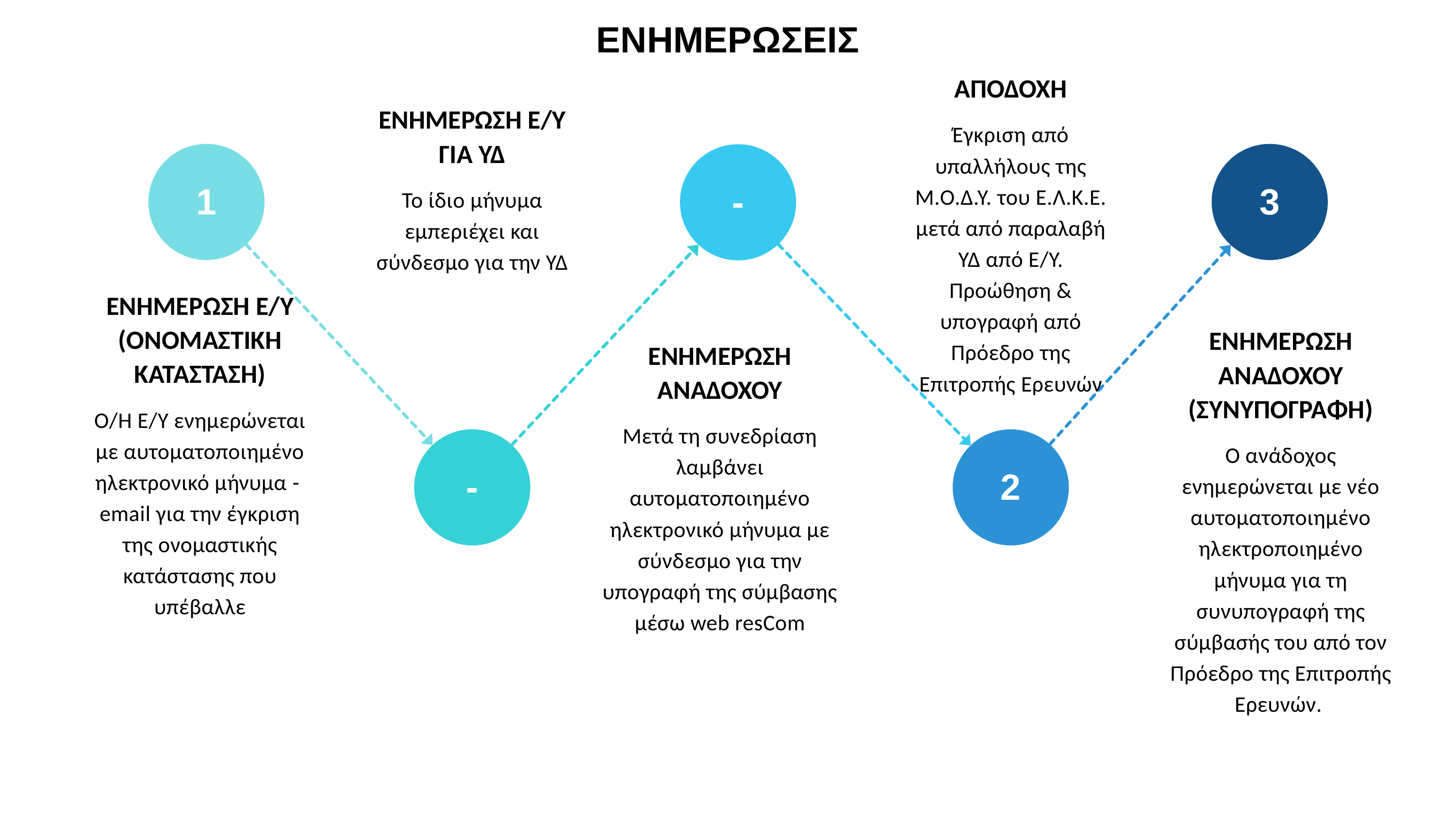

ΕΝΗΜΕΡΩΣΕΙΣ
ΑΠΟΔΟΧΗ
Έγκριση από υπαλλήλους της Μ.Ο.Δ.Υ. του Ε.Λ.Κ.Ε. μετά από παραλαβή ΥΔ από Ε/Υ. Προώθηση & υπογραφή από Πρόεδρο της Επιτροπής Ερευνών
ΕΝΗΜΕΡΩΣΗ Ε/Υ ΓΙΑ ΥΔ
Το ίδιο μήνυμα εμπεριέχει και σύνδεσμο για την ΥΔ

1

3

-

ΕΝΗΜΕΡΩΣΗ Ε/Υ (ΟΝΟΜΑΣΤΙΚΗ ΚΑΤΑΣΤΑΣΗ)
Ο/Η Ε/Υ ενημερώνεται με αυτοματοποιημένο ηλεκτρονικό μήνυμα -  email για την έγκριση της ονομαστικής κατάστασης που υπέβαλλε
ΕΝΗΜΕΡΩΣΗ ΑΝΑΔΟΧΟΥ (ΣΥΝΥΠΟΓΡΑΦΗ)
Ο ανάδοχος ενημερώνεται με νέο αυτοματοποιημένο ηλεκτροποιημένο μήνυμα για τη συνυπογραφή της σύμβασής του από τον Πρόεδρο της Επιτροπής Ερευνών.
ΕΝΗΜΕΡΩΣΗ ΑΝΑΔΟΧΟΥ
Μετά τη συνεδρίαση λαμβάνει αυτοματοποιημένο ηλεκτρονικό μήνυμα με σύνδεσμο για την υπογραφή της σύμβασης μέσω web resCom

-

2